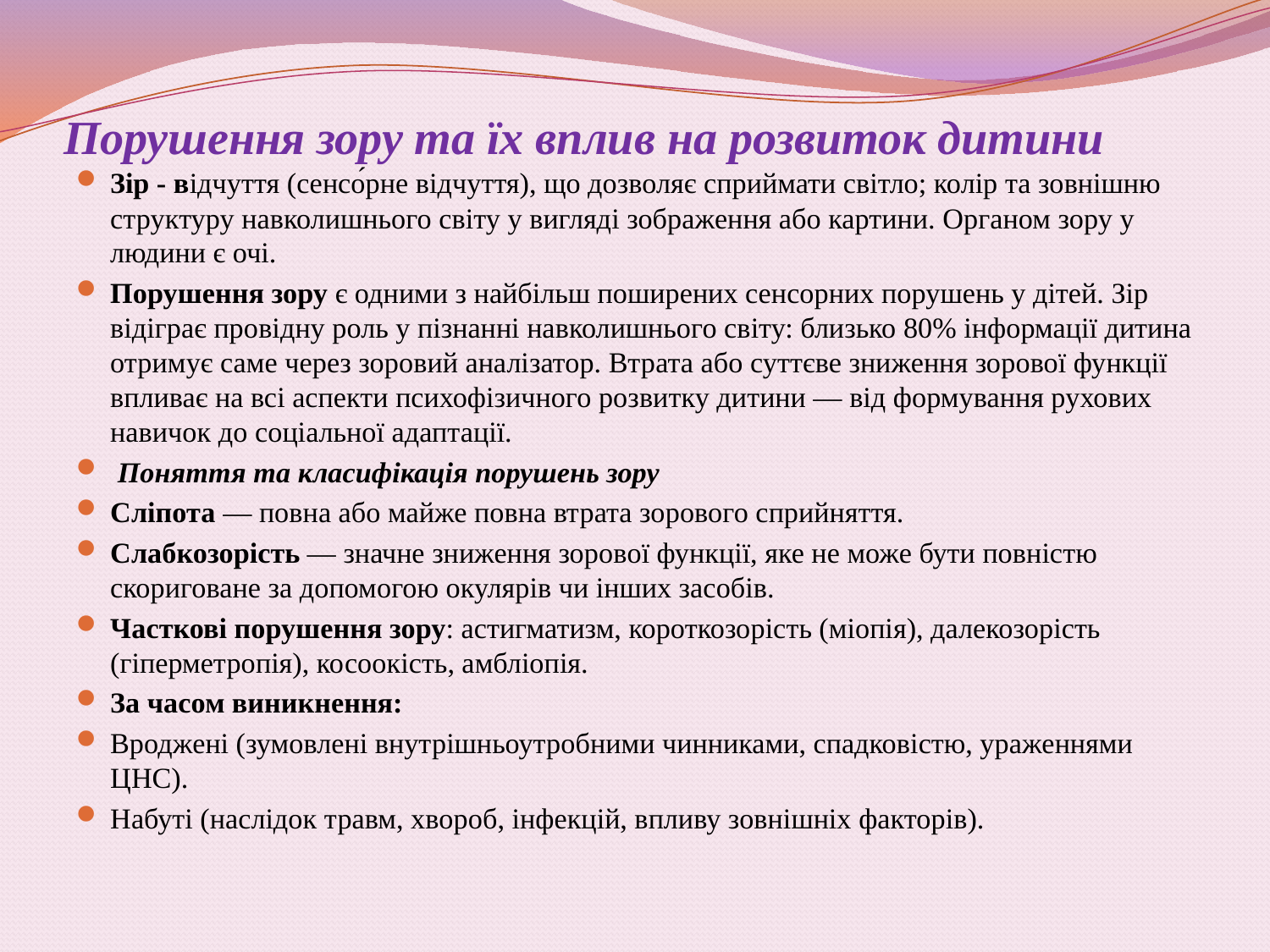

# Порушення зору та їх вплив на розвиток дитини
Зір - відчуття (сенсо́рне відчуття), що дозволяє сприймати світло; колір та зовнішню структуру навколишнього світу у вигляді зображення або картини. Органом зору у людини є очі.
Порушення зору є одними з найбільш поширених сенсорних порушень у дітей. Зір відіграє провідну роль у пізнанні навколишнього світу: близько 80% інформації дитина отримує саме через зоровий аналізатор. Втрата або суттєве зниження зорової функції впливає на всі аспекти психофізичного розвитку дитини — від формування рухових навичок до соціальної адаптації.
 Поняття та класифікація порушень зору
Сліпота — повна або майже повна втрата зорового сприйняття.
Слабкозорість — значне зниження зорової функції, яке не може бути повністю скориговане за допомогою окулярів чи інших засобів.
Часткові порушення зору: астигматизм, короткозорість (міопія), далекозорість (гіперметропія), косоокість, амбліопія.
За часом виникнення:
Вроджені (зумовлені внутрішньоутробними чинниками, спадковістю, ураженнями ЦНС).
Набуті (наслідок травм, хвороб, інфекцій, впливу зовнішніх факторів).